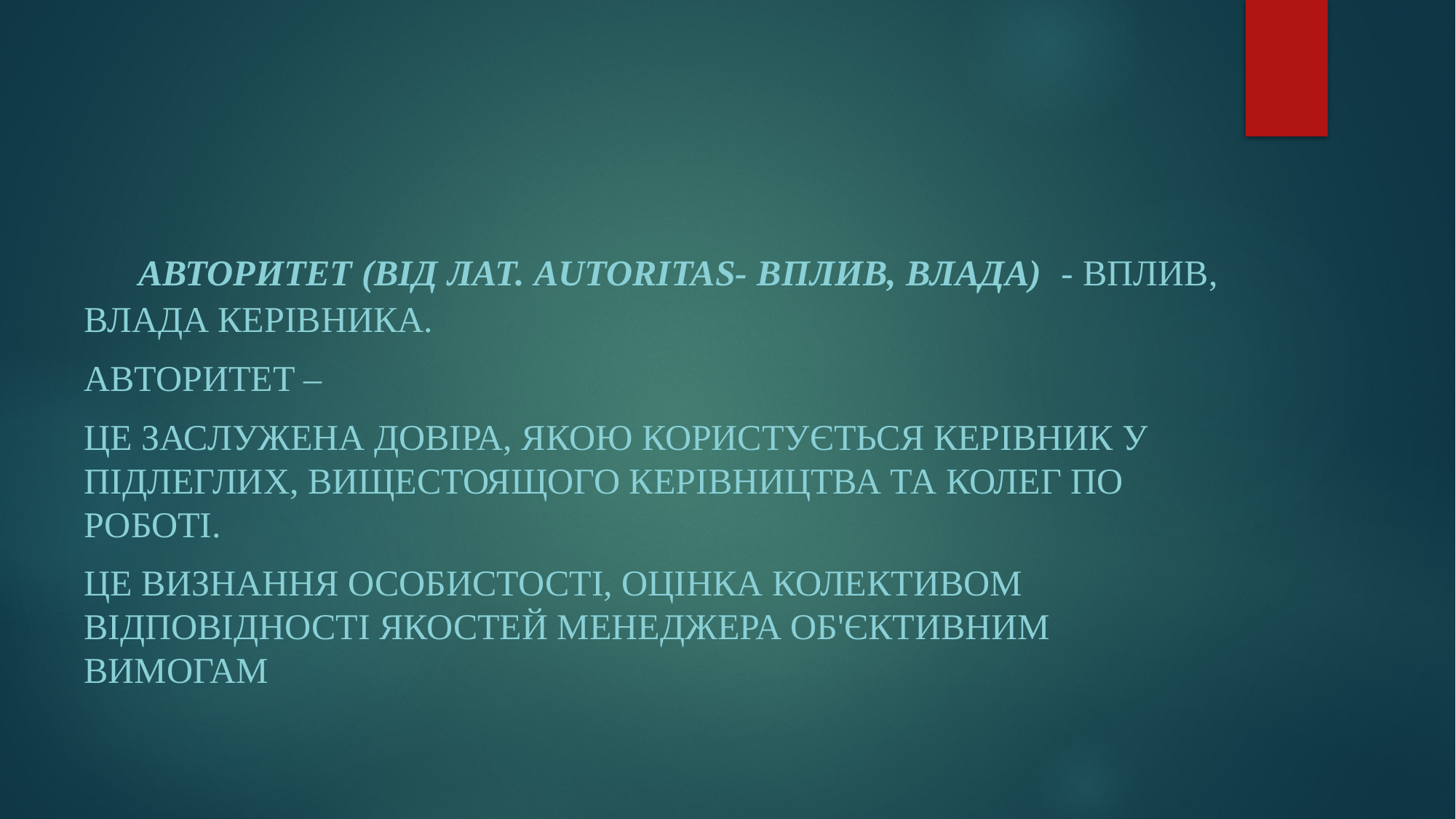

Авторитет (від лат. autoritas- вплив, влада)  - вплив, влада керівника.
Авторитет –
це заслужена довіра, якою користується керівник у підлеглих, вищестоящого керівництва та колег по роботі.
Це визнання особистості, оцінка колективом відповідності якостей менеджера об'єктивним вимогам